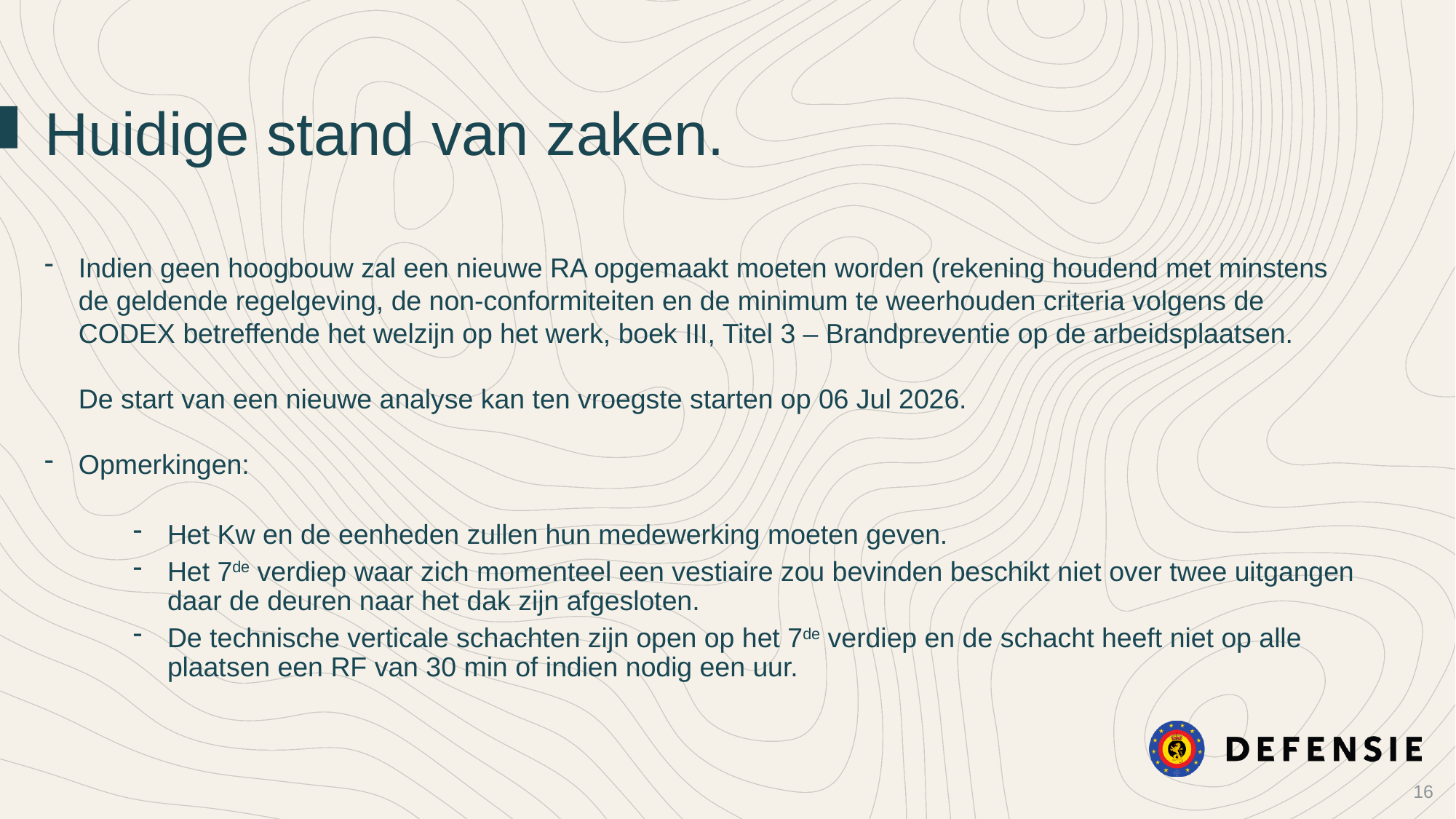

Huidige stand van zaken.

Indien geen hoogbouw zal een nieuwe RA opgemaakt moeten worden (rekening houdend met minstens de geldende regelgeving, de non-conformiteiten en de minimum te weerhouden criteria volgens de CODEX betreffende het welzijn op het werk, boek III, Titel 3 – Brandpreventie op de arbeidsplaatsen.
De start van een nieuwe analyse kan ten vroegste starten op 06 Jul 2026.

Opmerkingen:

Het Kw en de eenheden zullen hun medewerking moeten geven.
Het 7de verdiep waar zich momenteel een vestiaire zou bevinden beschikt niet over twee uitgangen daar de deuren naar het dak zijn afgesloten.
De technische verticale schachten zijn open op het 7de verdiep en de schacht heeft niet op alle plaatsen een RF van 30 min of indien nodig een uur.